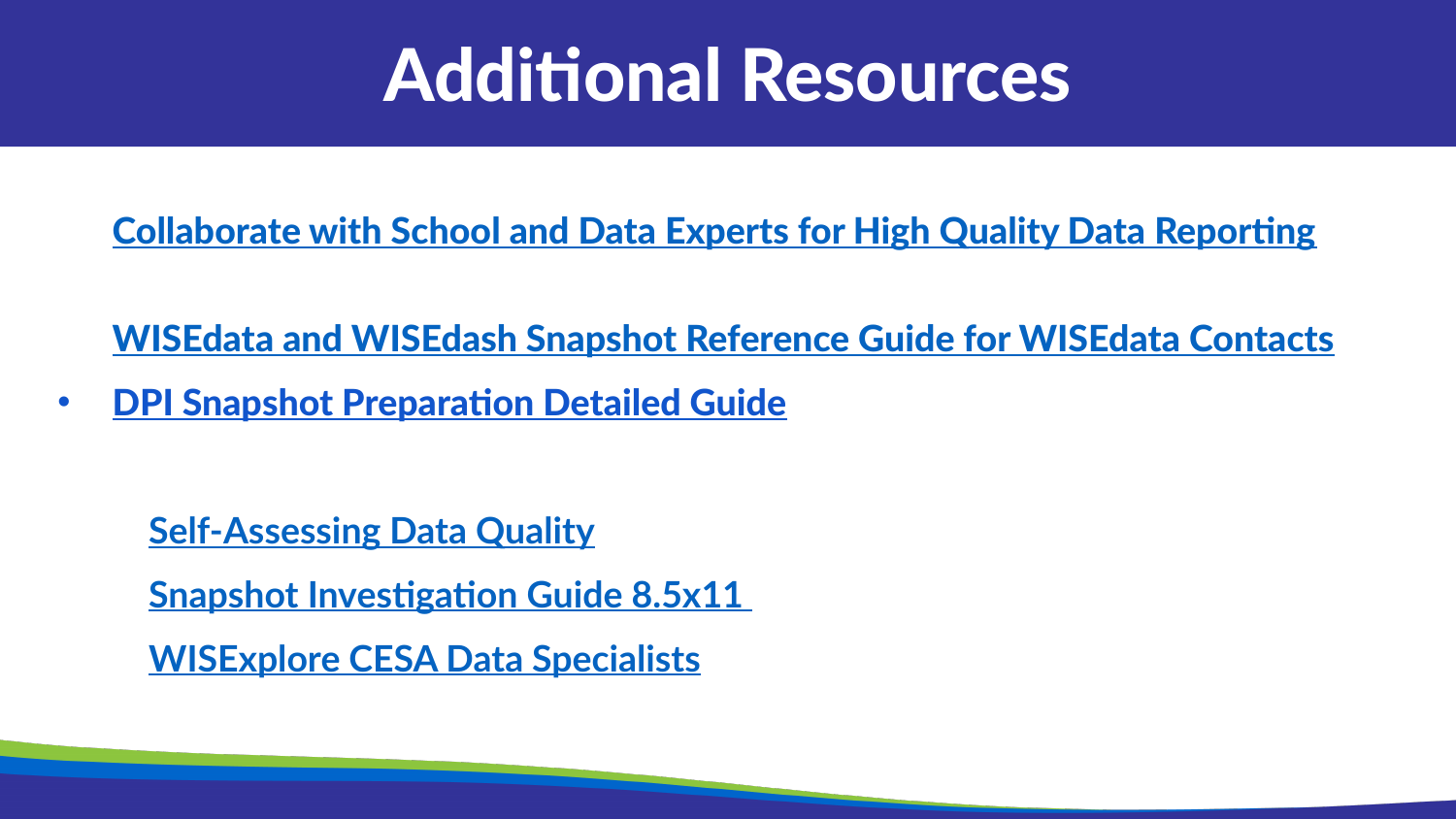

Additional Resources
DPI Resource:  Collaborate with School and Data Experts for High Quality Data Reporting
DPI Resource: WISEdata and WISEdash Snapshot Reference Guide for WISEdata Contacts
DPI Snapshot Preparation Detailed Guide
WISExplore Snapshot-Related Resources:
Self-Assessing Data Quality
Snapshot Investigation Guide 8.5x11
WISExplore CESA Data Specialists
Thank you!

36